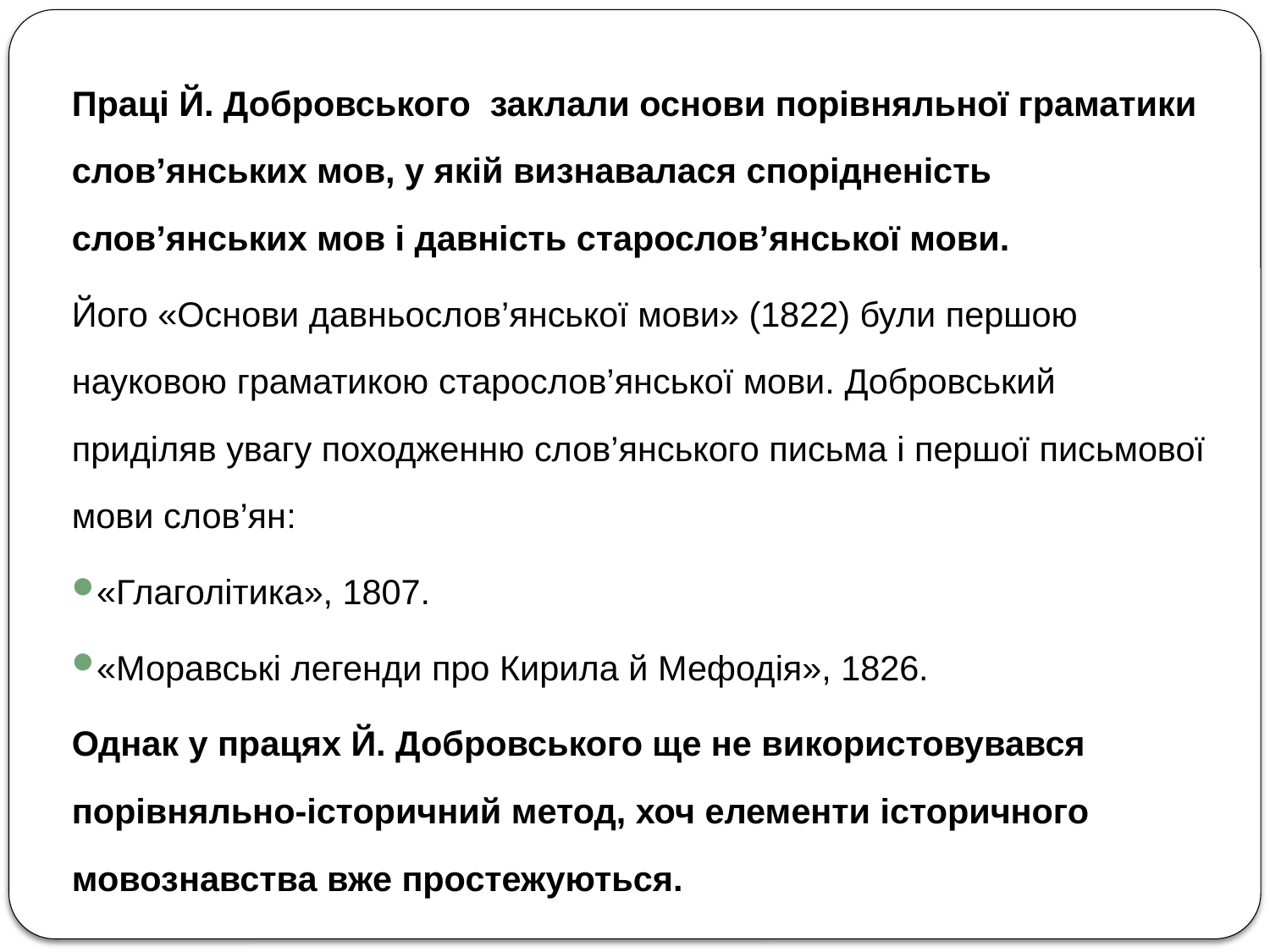

Праці Й. Добровського  заклали основи порівняльної граматики слов’янських мов, у якій визнавалася спорідненість слов’янських мов і давність старослов’янської мови.
Його «Основи давньослов’янської мови» (1822) були першою науковою граматикою старослов’янської мови. Добровський приділяв увагу походженню слов’янського письма і першої письмової мови слов’ян:
«Глаголітика», 1807.
«Моравські легенди про Кирила й Мефодія», 1826.
Однак у працях Й. Добровського ще не використовувався порівняльно-історичний метод, хоч елементи історичного мовознавства вже простежуються.